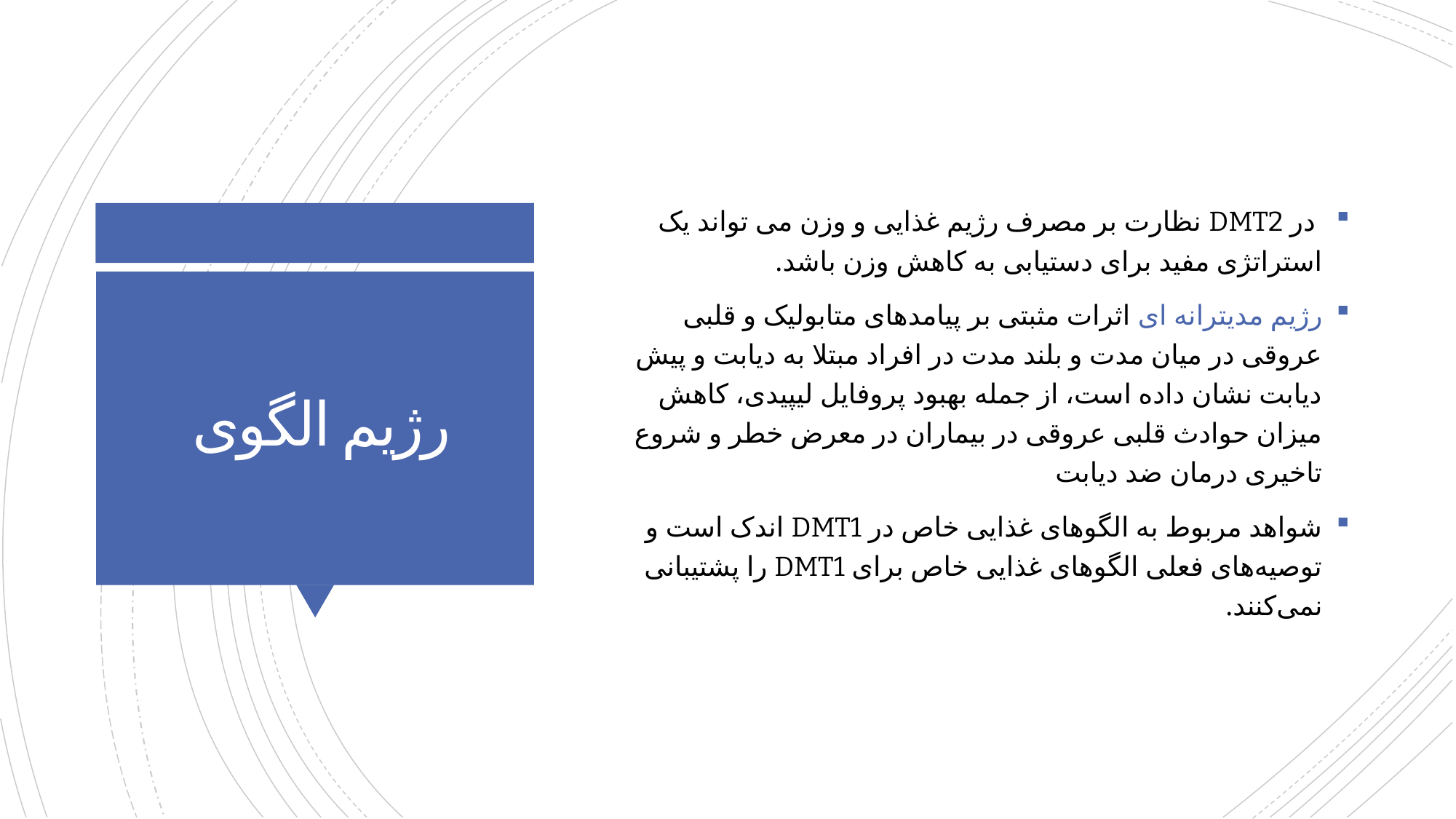

در DMT2 نظارت بر مصرف رژیم غذایی و وزن می تواند یک استراتژی مفید برای دستیابی به کاهش وزن باشد.
رژیم مدیترانه ای اثرات مثبتی بر پیامدهای متابولیک و قلبی عروقی در میان مدت و بلند مدت در افراد مبتلا به دیابت و پیش دیابت نشان داده است، از جمله بهبود پروفایل لیپیدی، کاهش میزان حوادث قلبی عروقی در بیماران در معرض خطر و شروع تاخیری درمان ضد دیابت
شواهد مربوط به الگوهای غذایی خاص در DMT1 اندک است و توصیه‌های فعلی الگوهای غذایی خاص برای DMT1 را پشتیبانی نمی‌کنند.
# رژیم الگوی